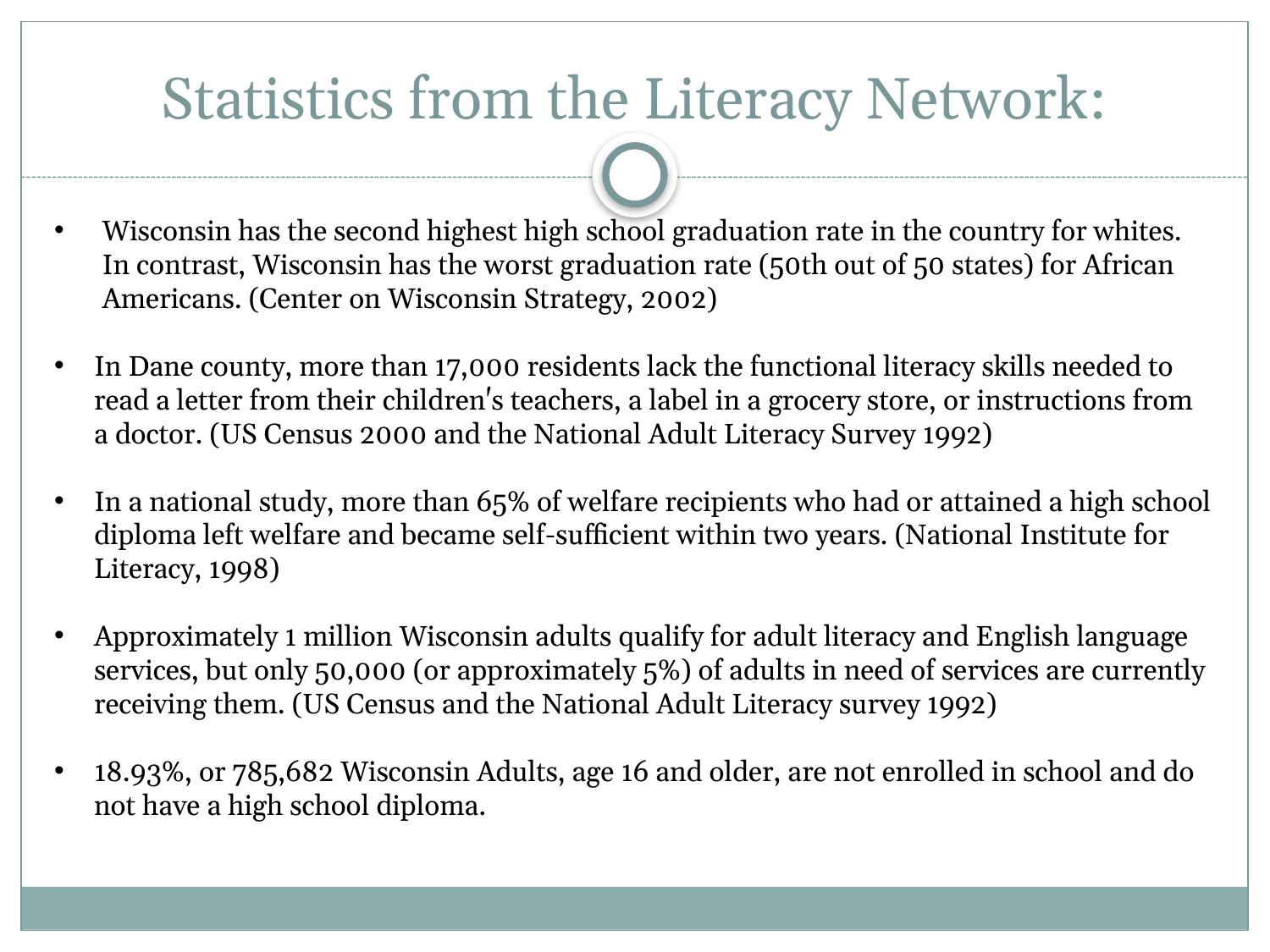

Wisconsin has the second highest high school graduation rate in the country for whites. In contrast, Wisconsin has the worst graduation rate (50th out of 50 states) for African Americans. (Center on Wisconsin Strategy, 2002)

In Dane county, more than 17,000 residents lack the functional literacy skills needed to read a letter from their children's teachers, a label in a grocery store, or instructions from a doctor. (US Census 2000 and the National Adult Literacy Survey 1992)

In a national study, more than 65% of welfare recipients who had or attained a high school diploma left welfare and became self-sufficient within two years. (National Institute for Literacy, 1998)

Approximately 1 million Wisconsin adults qualify for adult literacy and English language services, but only 50,000 (or approximately 5%) of adults in need of services are currently receiving them. (US Census and the National Adult Literacy survey 1992)

18.93%, or 785,682 Wisconsin Adults, age 16 and older, are not enrolled in school and do not have a high school diploma.

# Statistics from the Literacy Network: